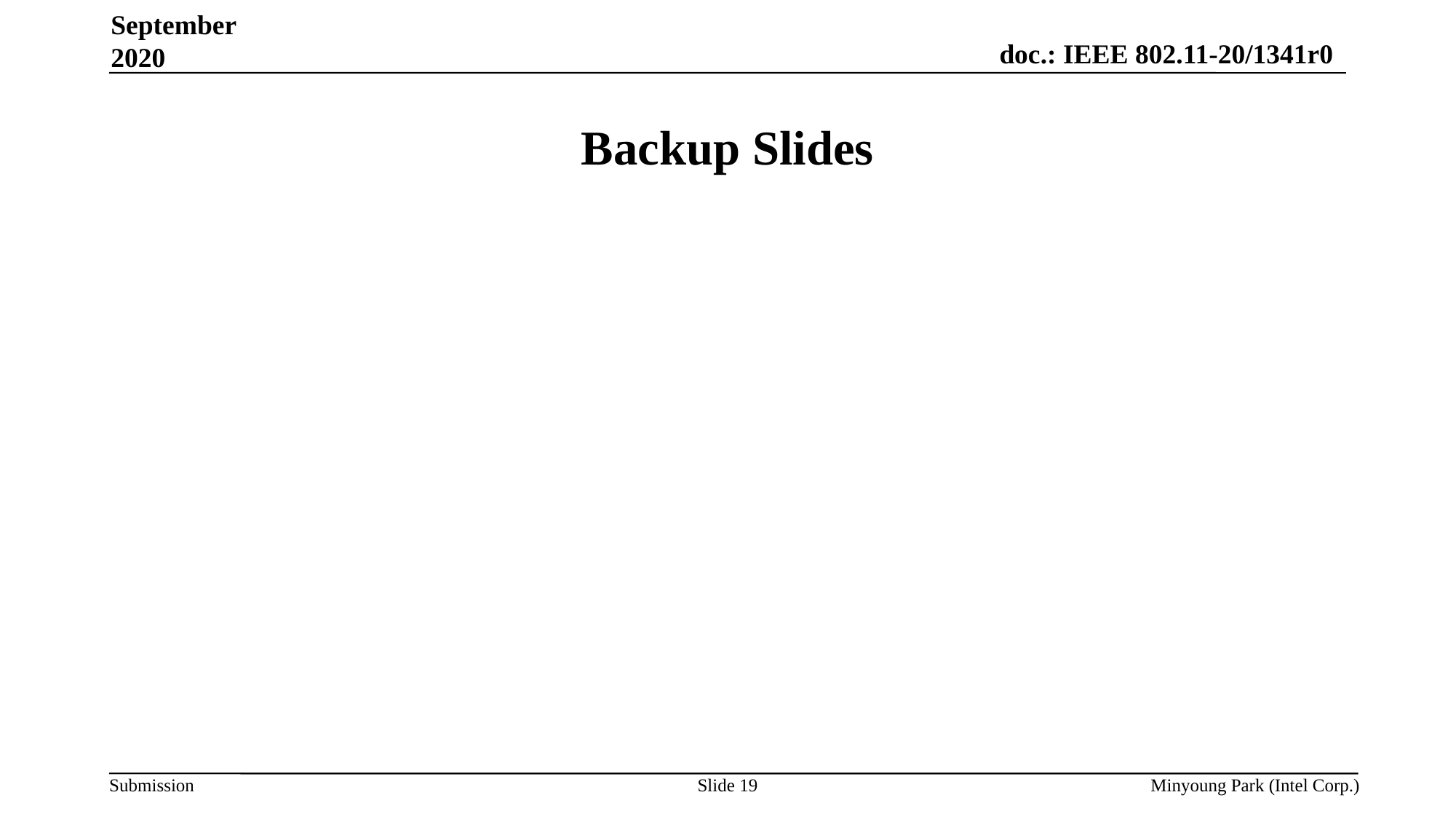

September 2020
# Backup Slides
Slide 19
Minyoung Park (Intel Corp.)